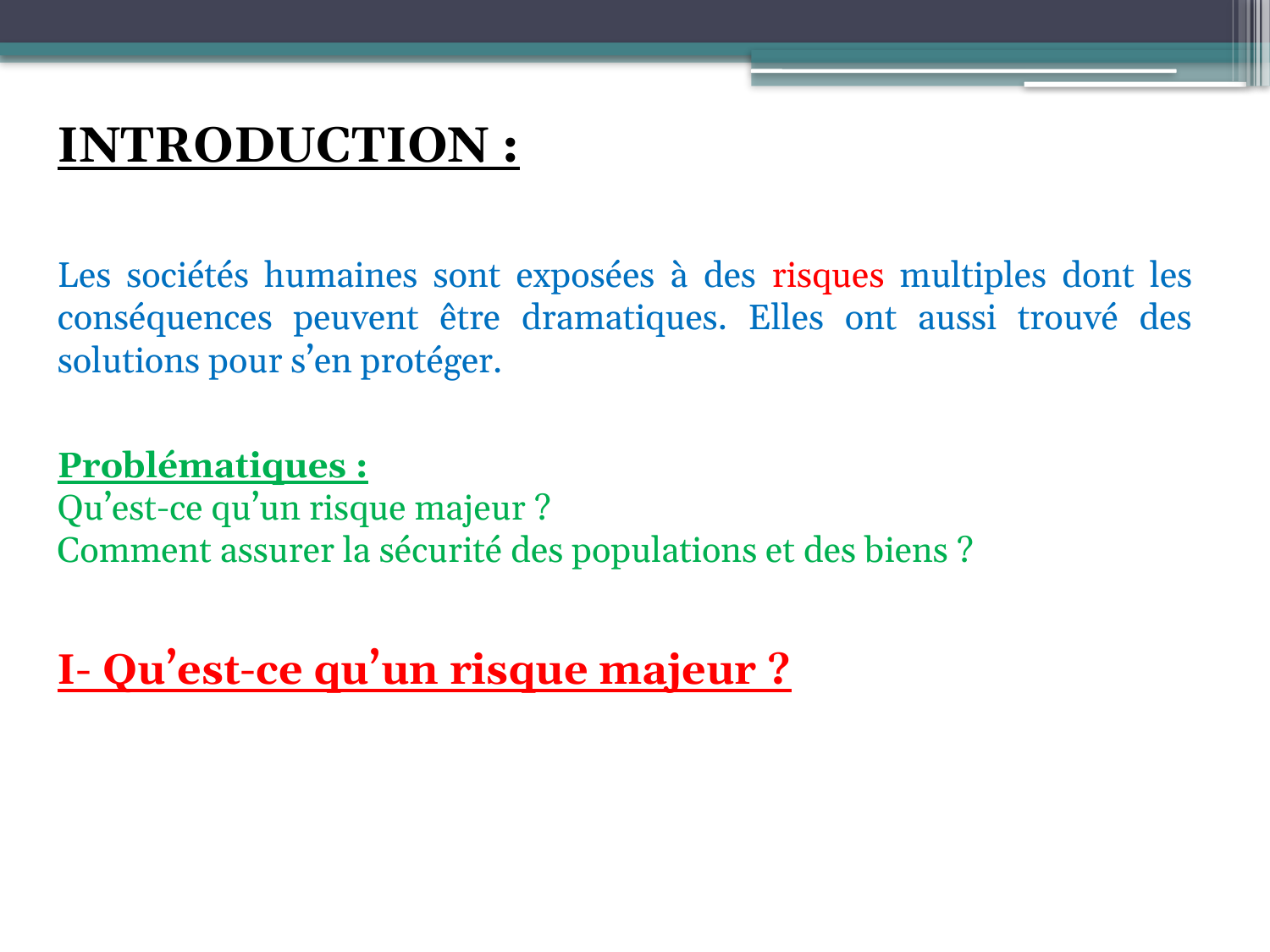

INTRODUCTION :
Les sociétés humaines sont exposées à des risques multiples dont les conséquences peuvent être dramatiques. Elles ont aussi trouvé des solutions pour s’en protéger.
Problématiques :
Qu’est-ce qu’un risque majeur ?
Comment assurer la sécurité des populations et des biens ?
I- Qu’est-ce qu’un risque majeur ?